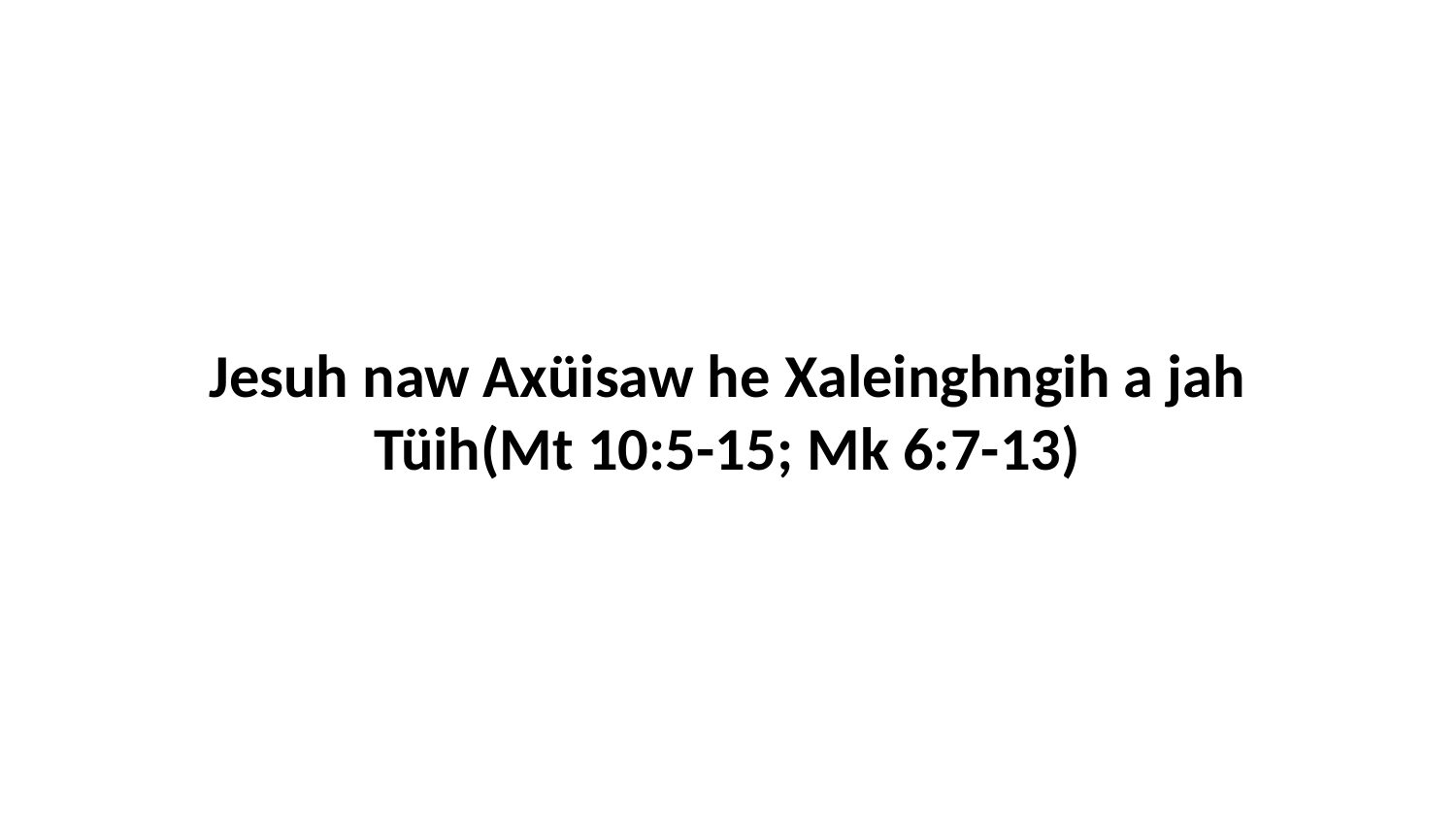

Jesuh naw Axüisaw he Xaleinghngih a jah Tüih(Mt 10:5-15; Mk 6:7-13)